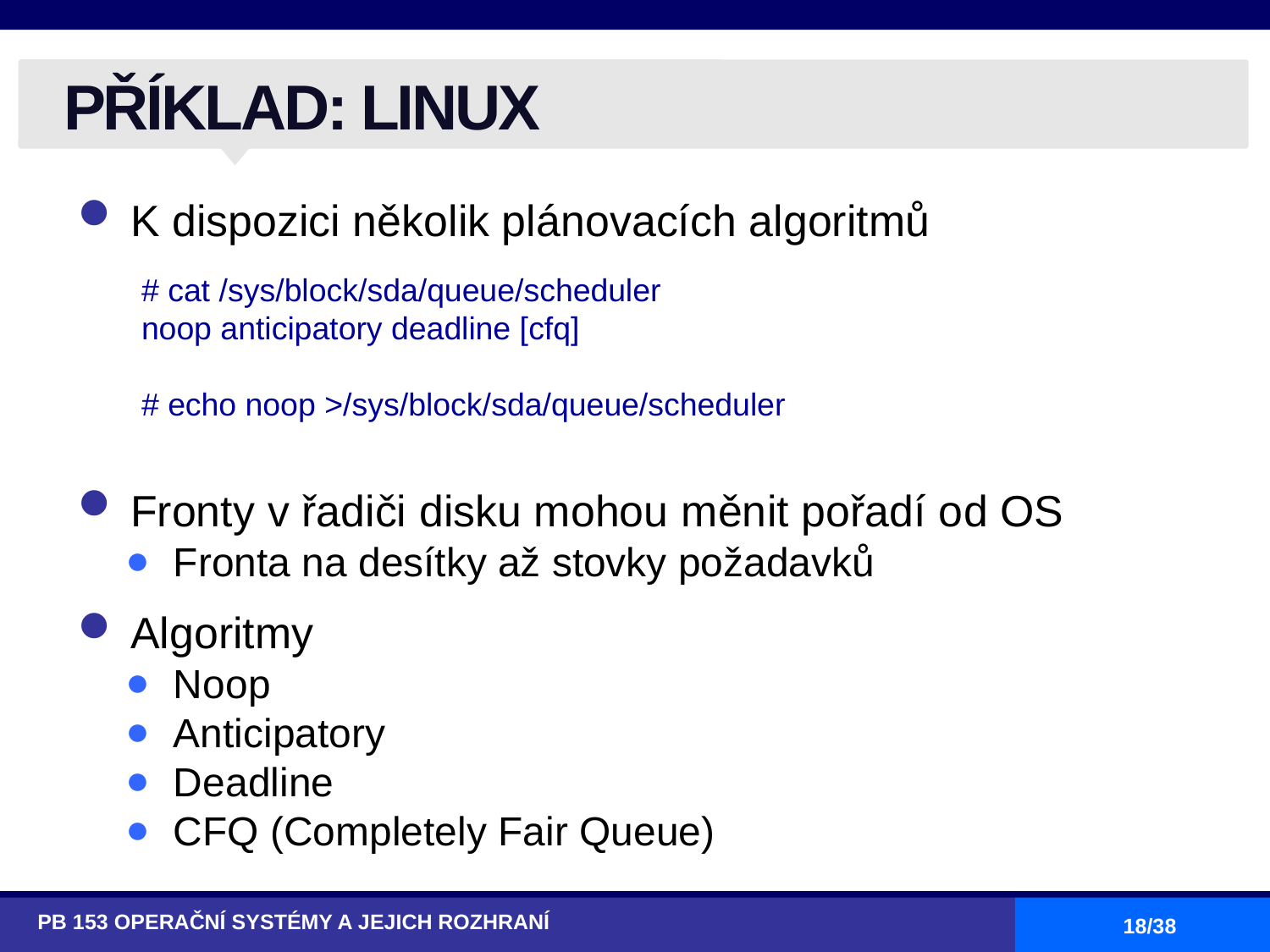

# PŘÍKLAD: LINUX
K dispozici několik plánovacích algoritmů

Fronty v řadiči disku mohou měnit pořadí od OS
Fronta na desítky až stovky požadavků
Algoritmy
Noop
Anticipatory
Deadline
CFQ (Completely Fair Queue)
# cat /sys/block/sda/queue/scheduler
noop anticipatory deadline [cfq]

# echo noop >/sys/block/sda/queue/scheduler
PB 153 OPERAČNÍ SYSTÉMY A JEJICH ROZHRANÍ